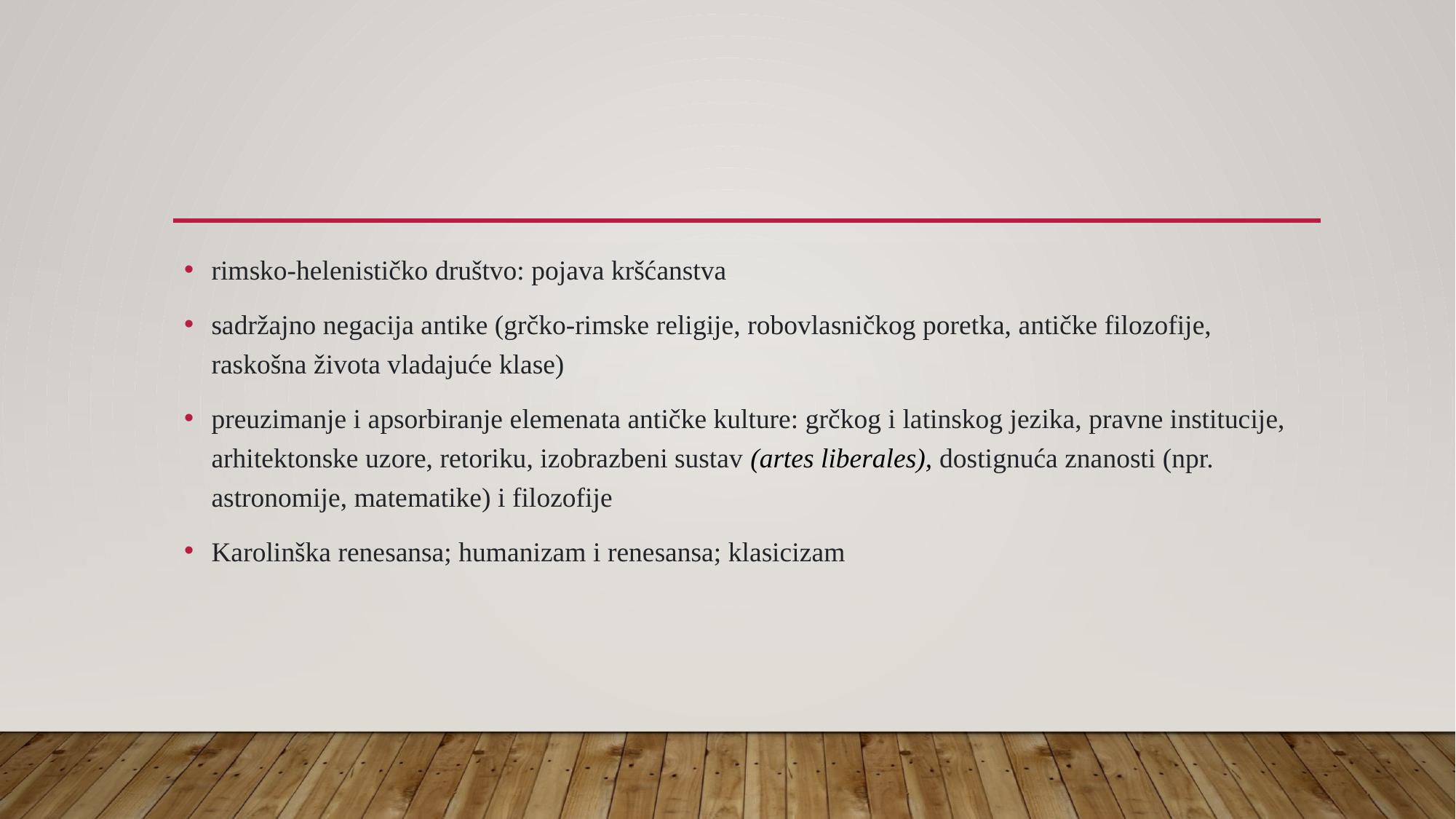

#
rimsko-helenističko društvo: pojava kršćanstva
sadržajno negacija antike (grčko-rimske religije, robovlasničkog poretka, antičke filozofije, raskošna života vladajuće klase)
preuzimanje i apsorbiranje elemenata antičke kulture: grčkog i latinskog jezika, pravne institucije, arhitektonske uzore, retoriku, izobrazbeni sustav (artes liberales), dostignuća znanosti (npr. astronomije, matematike) i filozofije
Karolinška renesansa; humanizam i renesansa; klasicizam